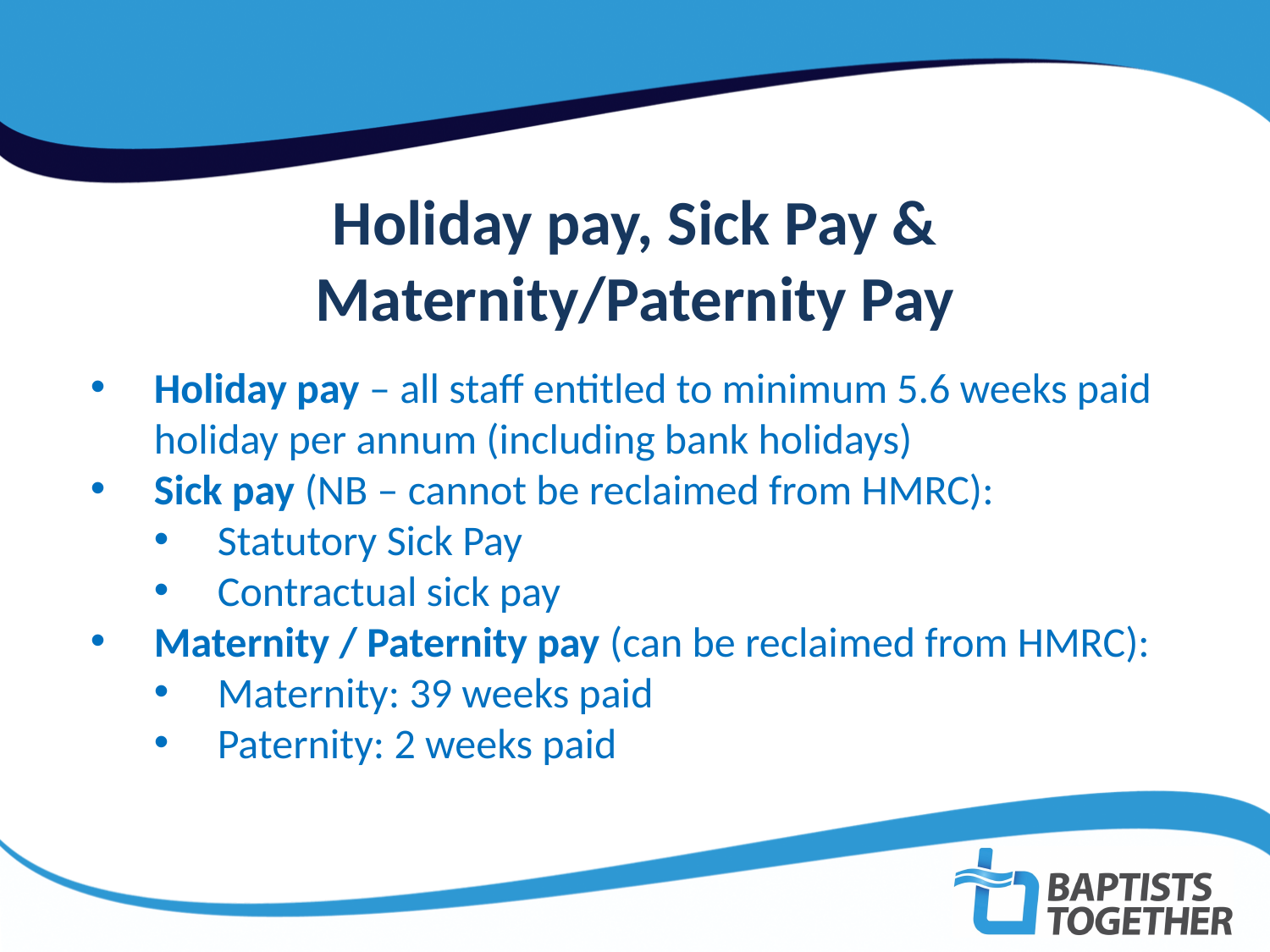

Holiday pay, Sick Pay & Maternity/Paternity Pay
Holiday pay – all staff entitled to minimum 5.6 weeks paid holiday per annum (including bank holidays)
Sick pay (NB – cannot be reclaimed from HMRC):
Statutory Sick Pay
Contractual sick pay
Maternity / Paternity pay (can be reclaimed from HMRC):
Maternity: 39 weeks paid
Paternity: 2 weeks paid